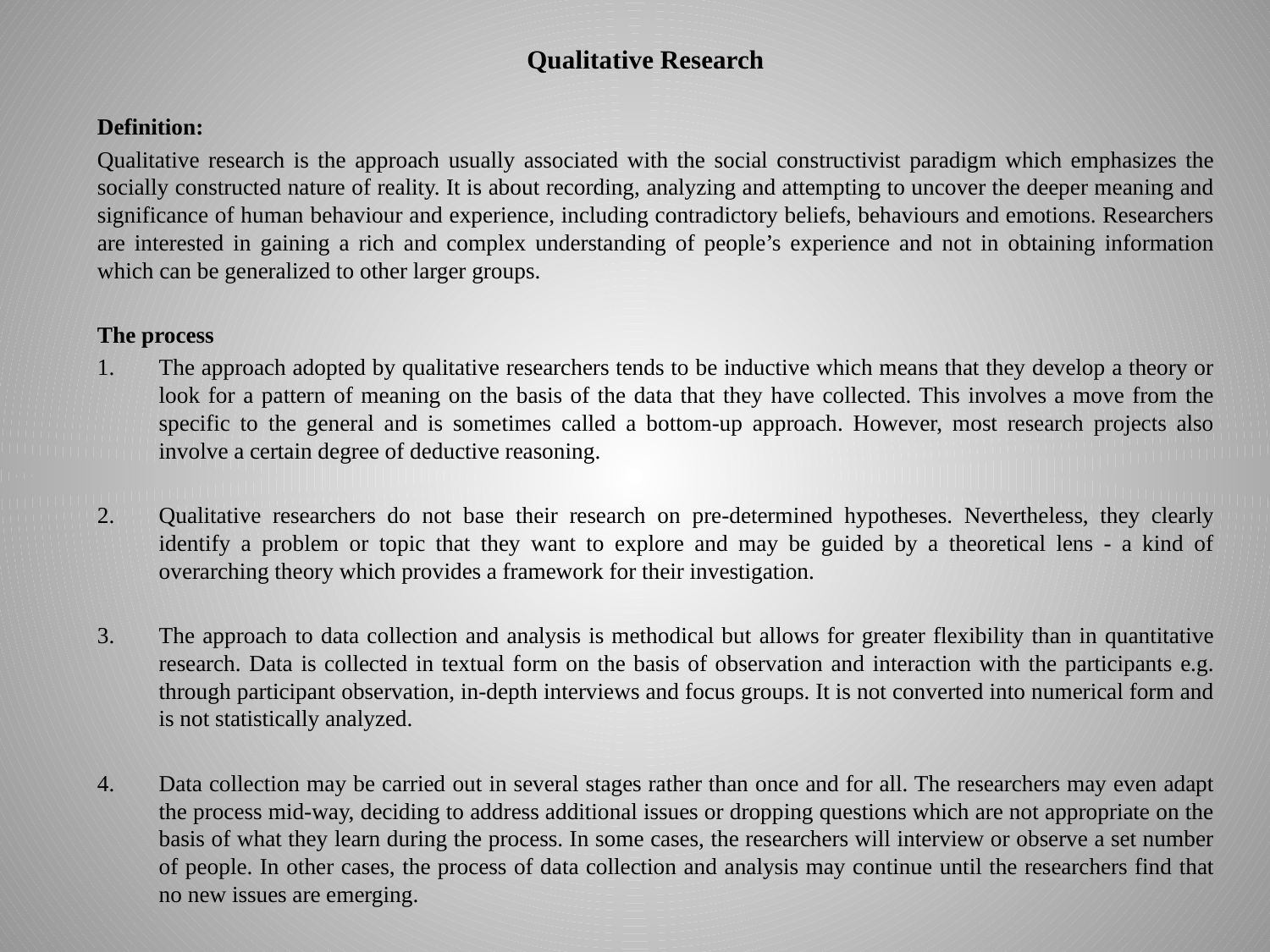

# Qualitative Research
Definition:
Qualitative research is the approach usually associated with the social constructivist paradigm which emphasizes the socially constructed nature of reality. It is about recording, analyzing and attempting to uncover the deeper meaning and significance of human behaviour and experience, including contradictory beliefs, behaviours and emotions. Researchers are interested in gaining a rich and complex understanding of people’s experience and not in obtaining information which can be generalized to other larger groups.

The process
The approach adopted by qualitative researchers tends to be inductive which means that they develop a theory or look for a pattern of meaning on the basis of the data that they have collected. This involves a move from the specific to the general and is sometimes called a bottom-up approach. However, most research projects also involve a certain degree of deductive reasoning.

Qualitative researchers do not base their research on pre-determined hypotheses. Nevertheless, they clearly identify a problem or topic that they want to explore and may be guided by a theoretical lens - a kind of overarching theory which provides a framework for their investigation.

The approach to data collection and analysis is methodical but allows for greater flexibility than in quantitative research. Data is collected in textual form on the basis of observation and interaction with the participants e.g. through participant observation, in-depth interviews and focus groups. It is not converted into numerical form and is not statistically analyzed.

Data collection may be carried out in several stages rather than once and for all. The researchers may even adapt the process mid-way, deciding to address additional issues or dropping questions which are not appropriate on the basis of what they learn during the process. In some cases, the researchers will interview or observe a set number of people. In other cases, the process of data collection and analysis may continue until the researchers find that no new issues are emerging.